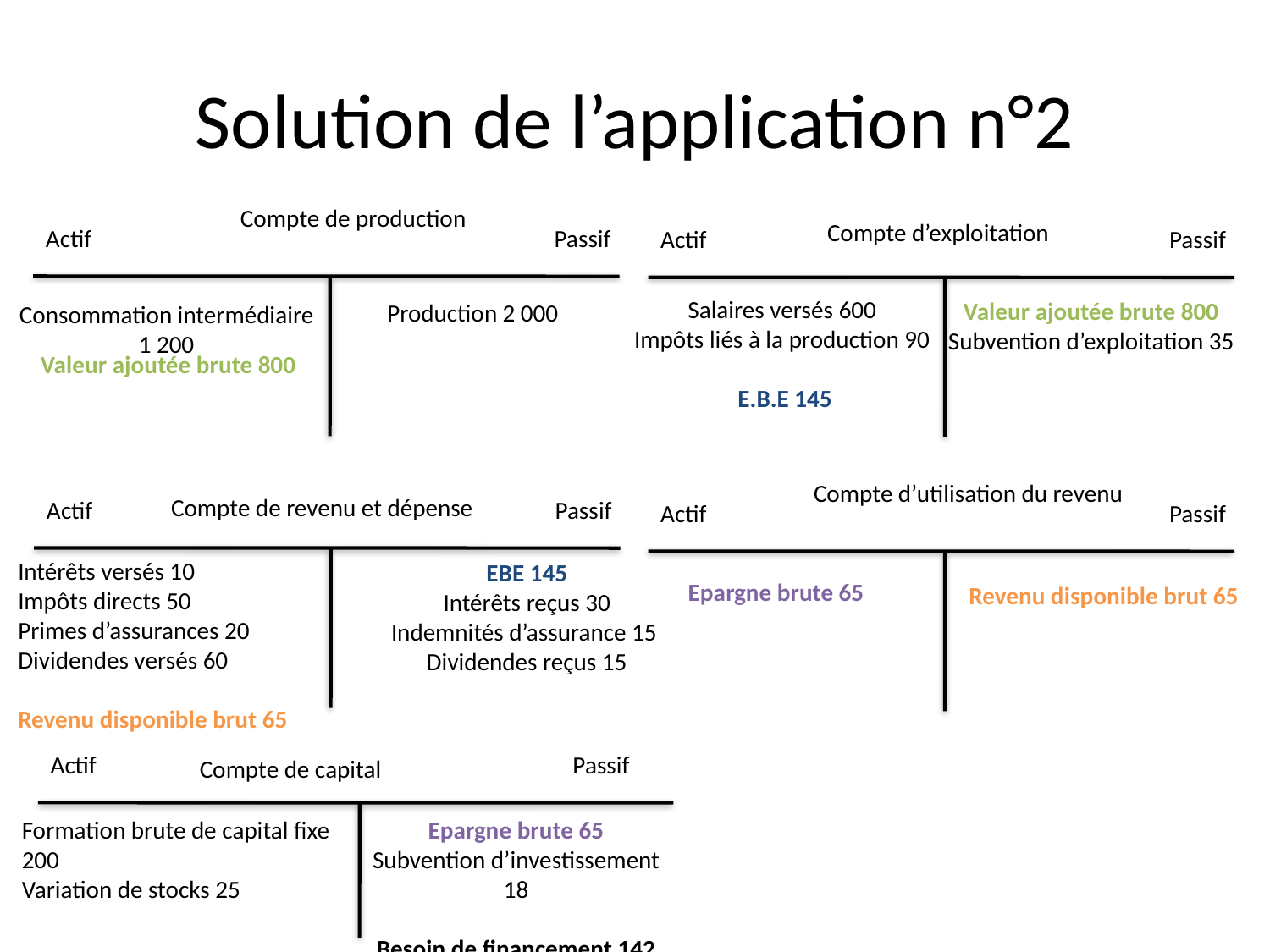

# Solution de l’application n°2
Compte de production
Compte d’exploitation
Actif
Passif
Actif
Passif
Salaires versés 600
Impôts liés à la production 90

E.B.E 145
Valeur ajoutée brute 800
Subvention d’exploitation 35
Production 2 000
Consommation intermédiaire 1 200
Valeur ajoutée brute 800
Compte d’utilisation du revenu
Compte de revenu et dépense
Actif
Passif
Intérêts versés 10
Impôts directs 50
Primes d’assurances 20
Dividendes versés 60

Revenu disponible brut 65
EBE 145
Intérêts reçus 30
Indemnités d’assurance 15
Dividendes reçus 15
Actif
Passif
Revenu disponible brut 65
Epargne brute 65
Actif
Passif
Formation brute de capital fixe 200
Variation de stocks 25

Epargne brute 65
Subvention d’investissement 18

Besoin de financement 142
Compte de capital